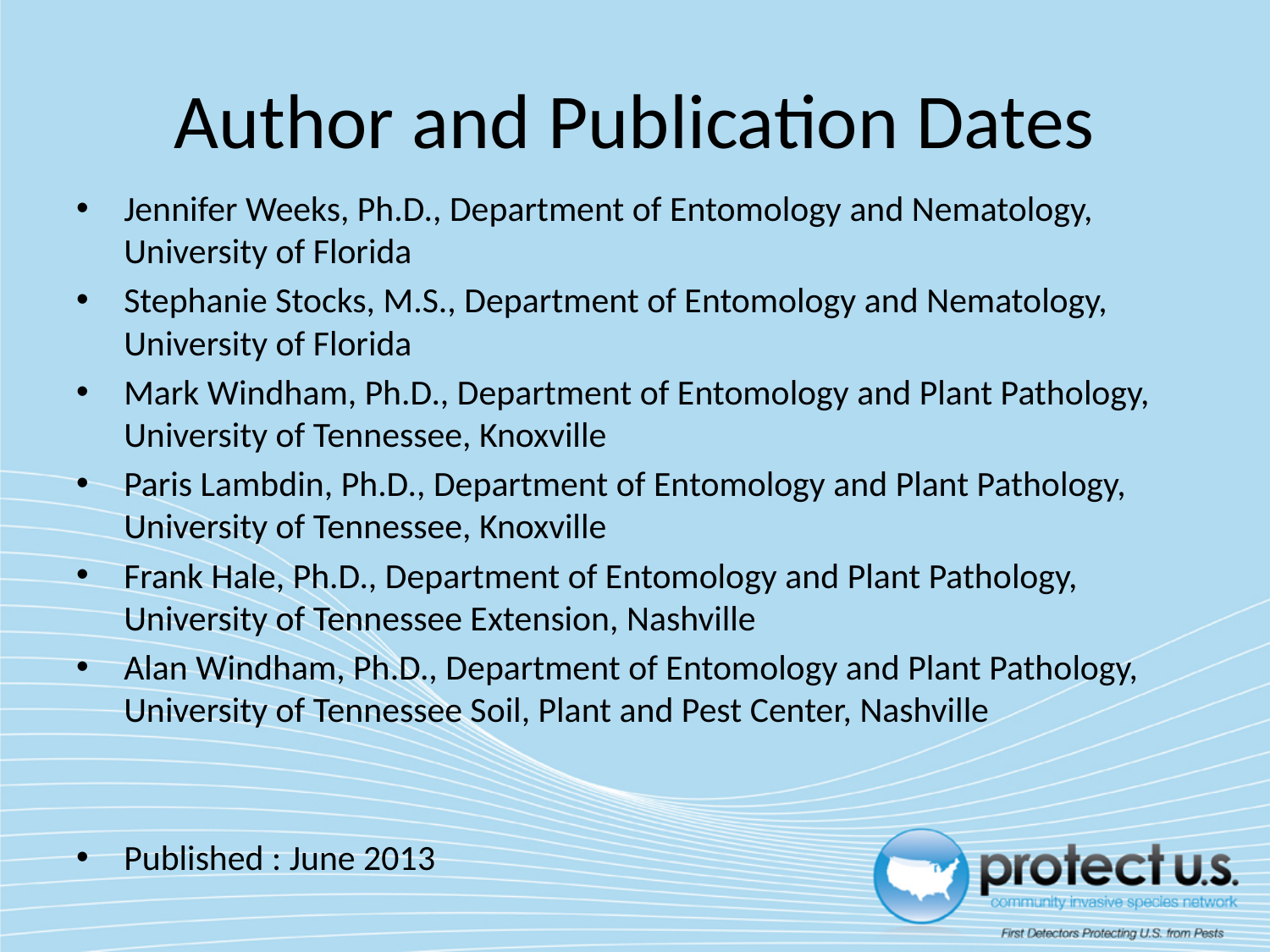

# Author and Publication Dates
Jennifer Weeks, Ph.D., Department of Entomology and Nematology,  University of Florida
Stephanie Stocks, M.S., Department of Entomology and Nematology, University of Florida
Mark Windham, Ph.D., Department of Entomology and Plant Pathology, University of Tennessee, Knoxville
Paris Lambdin, Ph.D., Department of Entomology and Plant Pathology, University of Tennessee, Knoxville
Frank Hale, Ph.D., Department of Entomology and Plant Pathology, University of Tennessee Extension, Nashville
Alan Windham, Ph.D., Department of Entomology and Plant Pathology, University of Tennessee Soil, Plant and Pest Center, Nashville

Published : June 2013